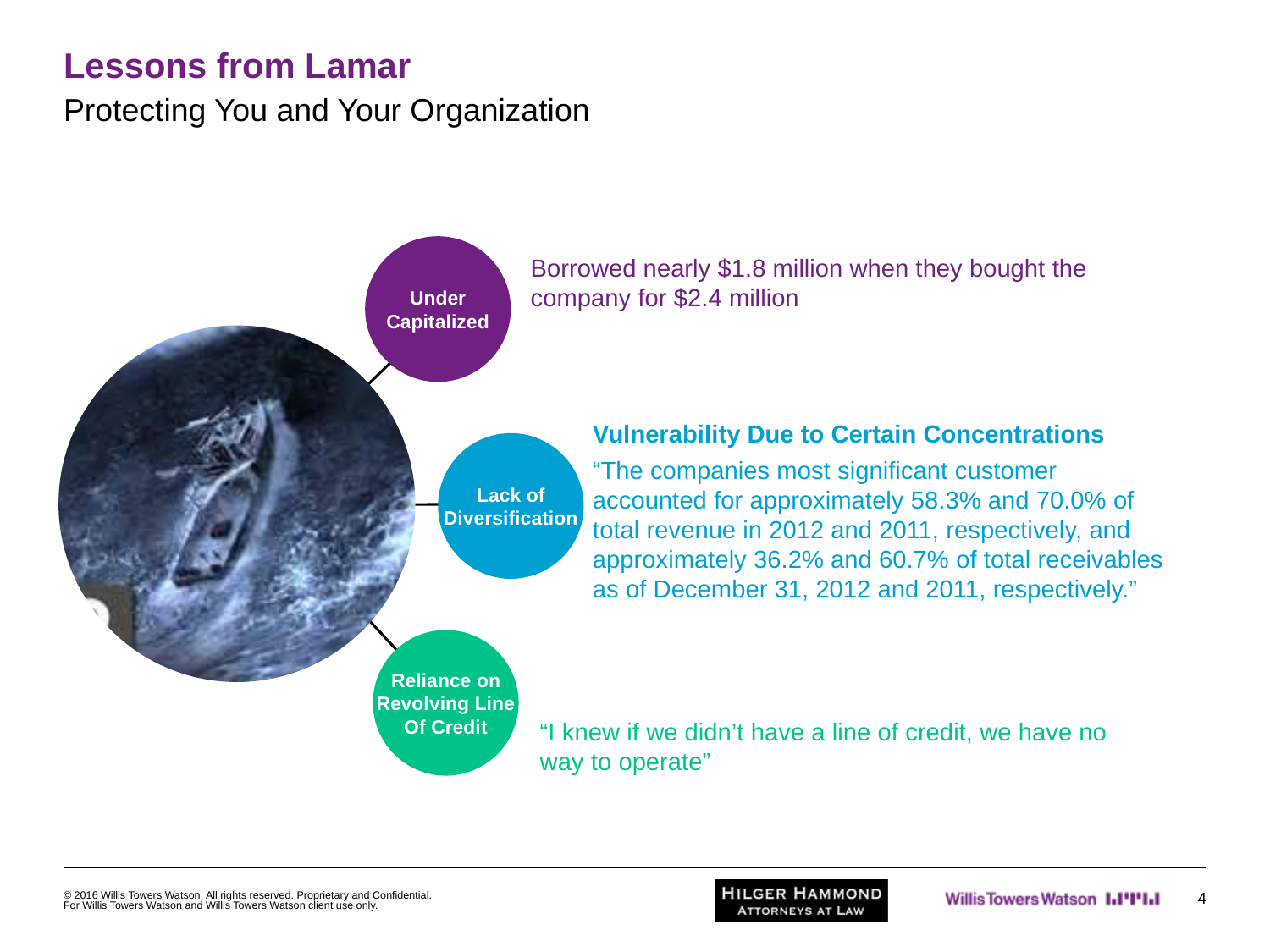

# Lessons from Lamar
Protecting You and Your Organization

Under
Capitalized

Lack of
Diversification
Reliance on
Revolving Line
Of Credit
Borrowed nearly $1.8 million when they bought the company for $2.4 million
Vulnerability Due to Certain Concentrations
“The companies most significant customer accounted for approximately 58.3% and 70.0% of total revenue in 2012 and 2011, respectively, and approximately 36.2% and 60.7% of total receivables as of December 31, 2012 and 2011, respectively.”
“I knew if we didn’t have a line of credit, we have no way to operate”
© 2016 Willis Towers Watson. All rights reserved. Proprietary and Confidential. For Willis Towers Watson and Willis Towers Watson client use only.
4